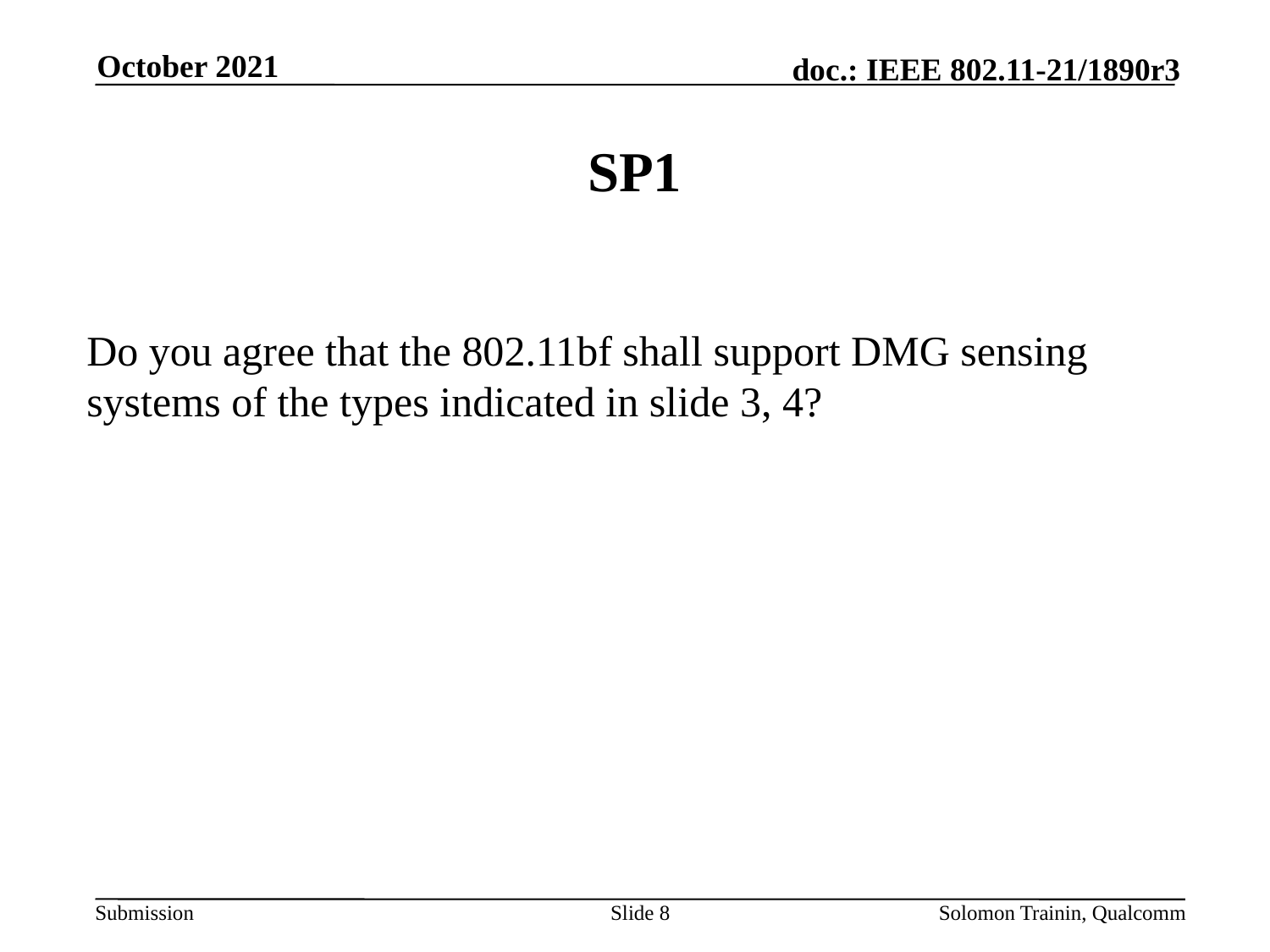

October 2021
# SP1
Do you agree that the 802.11bf shall support DMG sensing systems of the types indicated in slide 3, 4?
Slide 8
Solomon Trainin, Qualcomm